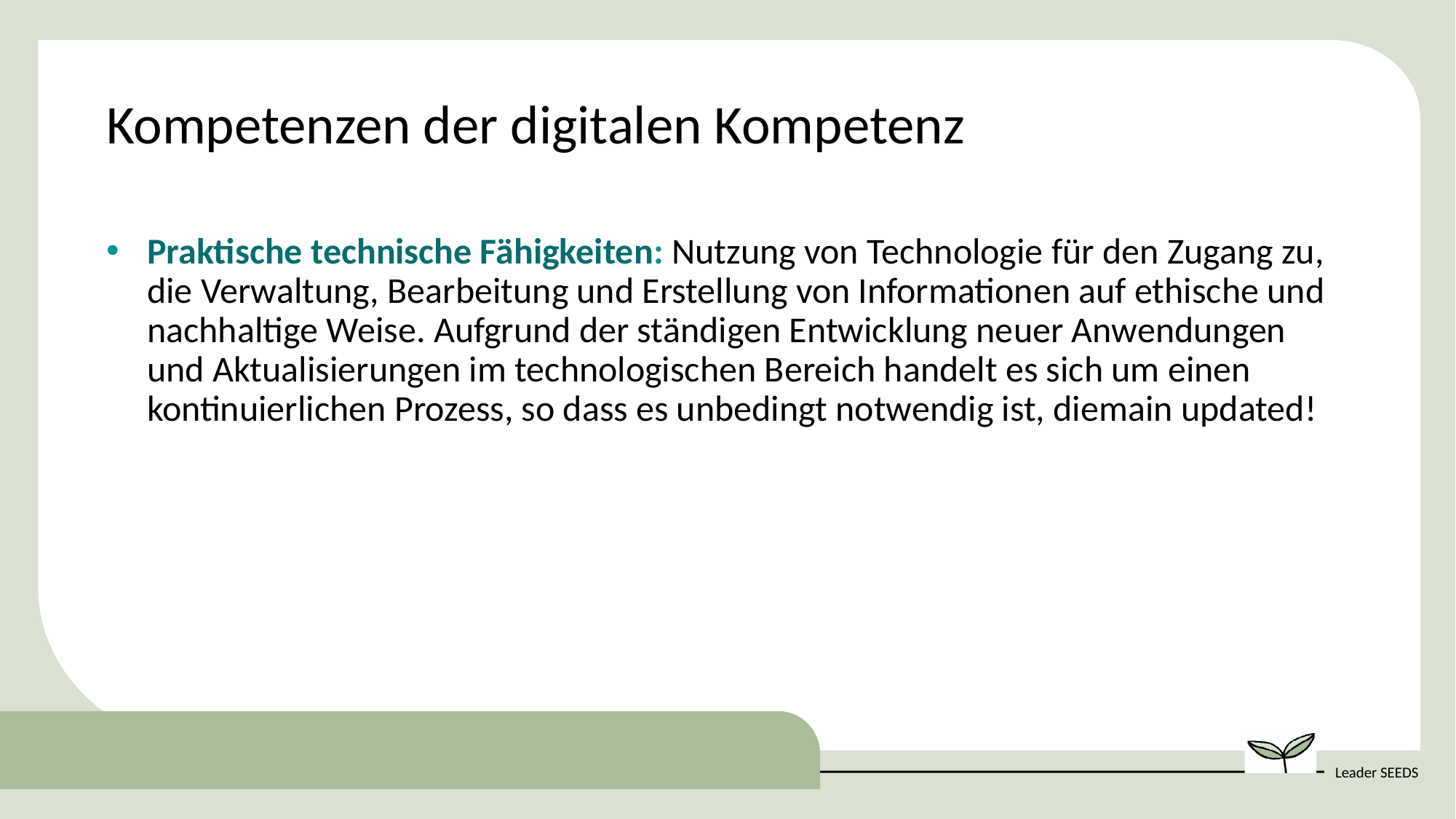

Kompetenzen der digitalen Kompetenz
Praktische technische Fähigkeiten: Nutzung von Technologie für den Zugang zu, die Verwaltung, Bearbeitung und Erstellung von Informationen auf ethische und nachhaltige Weise. Aufgrund der ständigen Entwicklung neuer Anwendungen und Aktualisierungen im technologischen Bereich handelt es sich um einen kontinuierlichen Prozess, so dass es unbedingt notwendig ist, diemain updated!